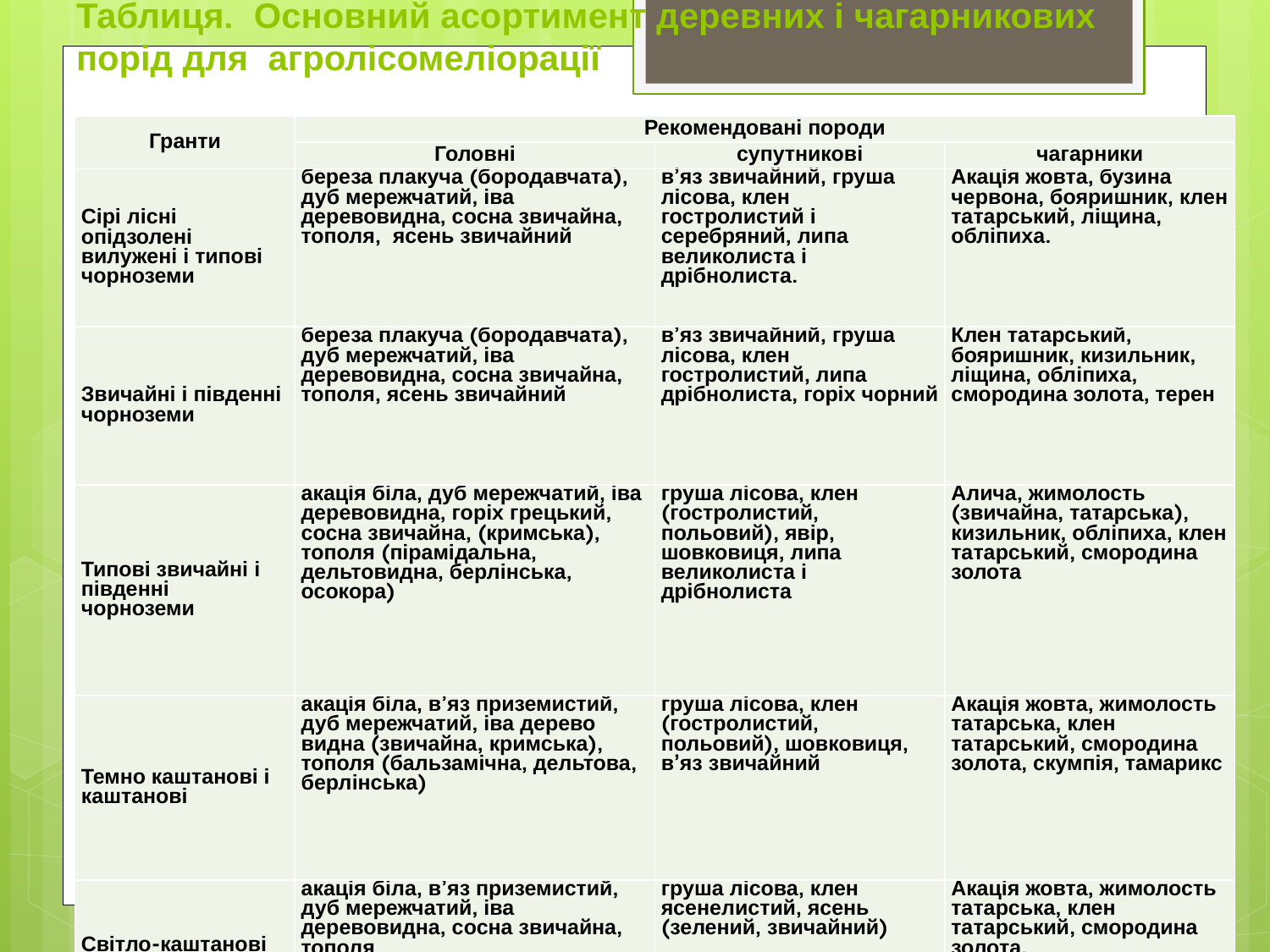

# Таблиця.  Основний асортимент деревних і чагарникових порід для  агролісомеліорації
| Гранти | Рекомендовані породи |  |  |
| --- | --- | --- | --- |
|  | Головні | супутникові | чагарники |
| Сірі лісні опідзолені вилужені і типові чорноземи | береза плакуча (бородавчата), дуб мережчатий, іва деревовидна, сосна звичайна, тополя, ясень звичайний | в’яз звичайний, груша лісова, клен гостролистий і серебряний, липа великолиста і дрібнолиста. | Акація жовта, бузина червона, бояришник, клен татарський, ліщина, обліпиха. |
| Звичайні і південні чорноземи | береза плакуча (бородавчата), дуб мережчатий, іва деревовидна, сосна звичайна, тополя, ясень звичайний | в’яз звичайний, груша лісова, клен гостролистий, липа дрібнолиста, горіх чорний | Клен татарський, бояришник, кизильник, ліщина, обліпиха, смородина золота, терен |
| Типові звичайні і південні чорноземи | акація біла, дуб мережчатий, іва деревовидна, горіх грецький, сосна звичайна, (кримська), тополя (пірамідальна, дельтовидна, берлінська, осокора) | груша лісова, клен (гостролистий, польовий), явір, шовковиця, липа великолиста і дрібнолиста | Алича, жимолость (звичайна, татарська), кизильник, обліпиха, клен татарський, смородина золота |
| Темно каштанові і каштанові | акація біла, в’яз приземистий, дуб мережчатий, іва дерево видна (звичайна, кримська), тополя (бальзамічна, дельтова, берлінська) | груша лісова, клен (гостролистий, польовий), шовковиця, в’яз звичайний | Акація жовта, жимолость татарська, клен татарський, смородина золота, скумпія, тамарикс |
| Світло-каштанові | акація біла, в’яз приземистий, дуб мережчатий, іва деревовидна, сосна звичайна, тополя | груша лісова, клен ясенелистий, ясень (зелений, звичайний) | Акація жовта, жимолость татарська, клен татарський, смородина золота. |